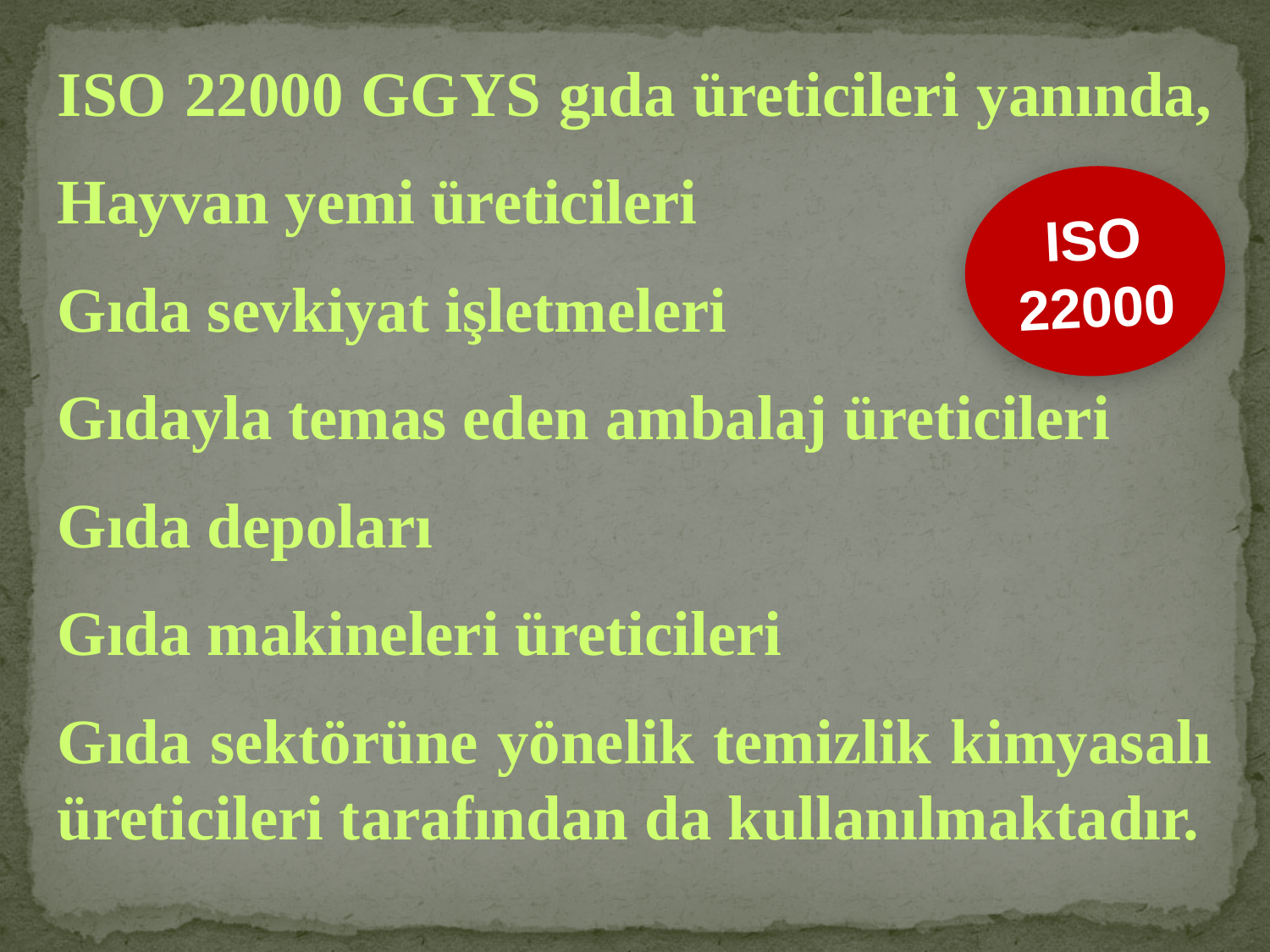

ISO 22000 GGYS gıda üreticileri yanında,
Hayvan yemi üreticileri
Gıda sevkiyat işletmeleri
Gıdayla temas eden ambalaj üreticileri
Gıda depoları
Gıda makineleri üreticileri
Gıda sektörüne yönelik temizlik kimyasalı üreticileri tarafından da kullanılmaktadır.
ISO 22000